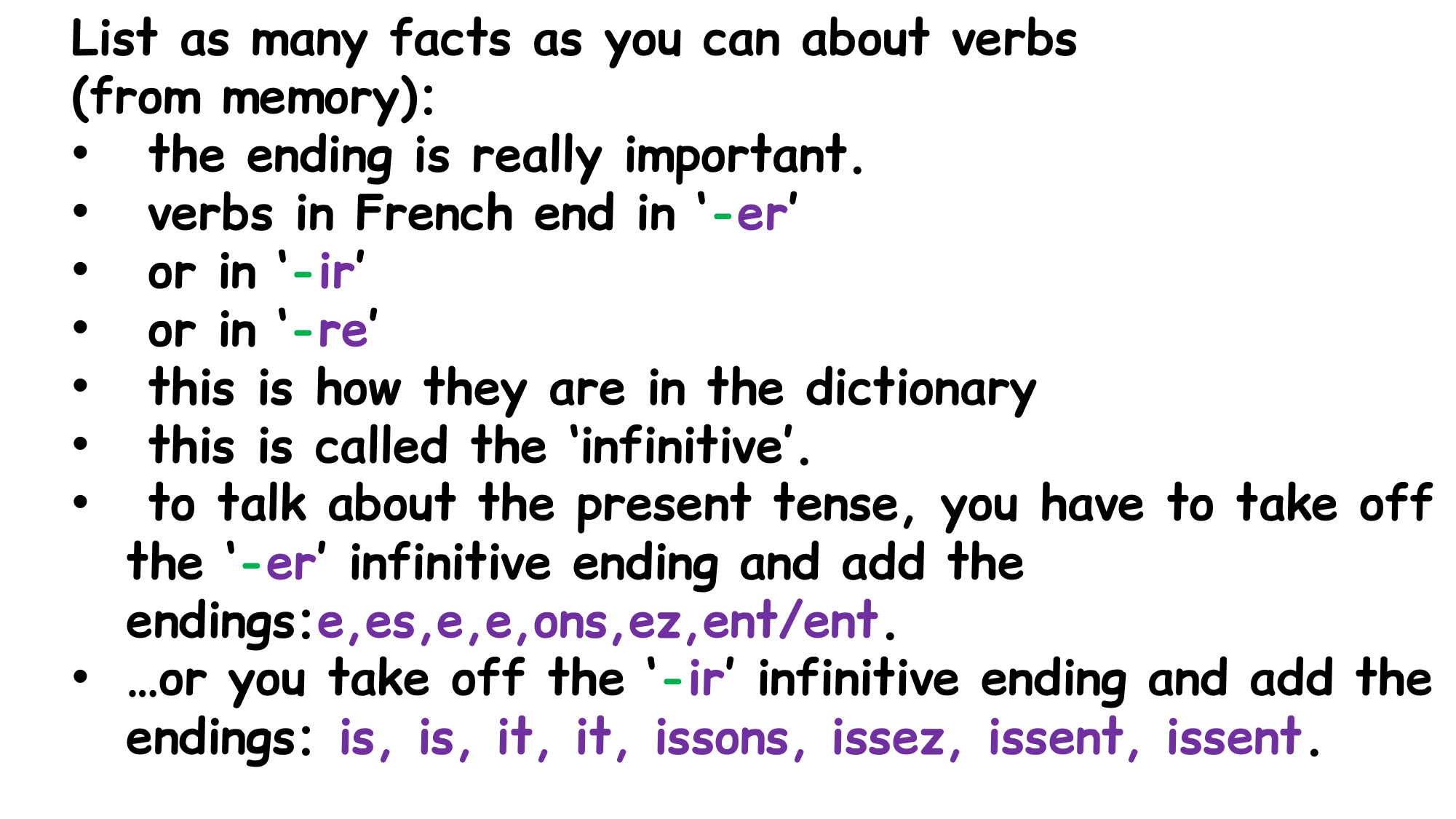

List as many facts as you can about verbs
(from memory):
 the ending is really important.
 verbs in French end in ‘-er’
 or in ‘-ir’
 or in ‘-re’
 this is how they are in the dictionary
 this is called the ‘infinitive’.
 to talk about the present tense, you have to take off the ‘-er’ infinitive ending and add the endings:e,es,e,e,ons,ez,ent/ent.
…or you take off the ‘-ir’ infinitive ending and add the endings: is, is, it, it, issons, issez, issent, issent.